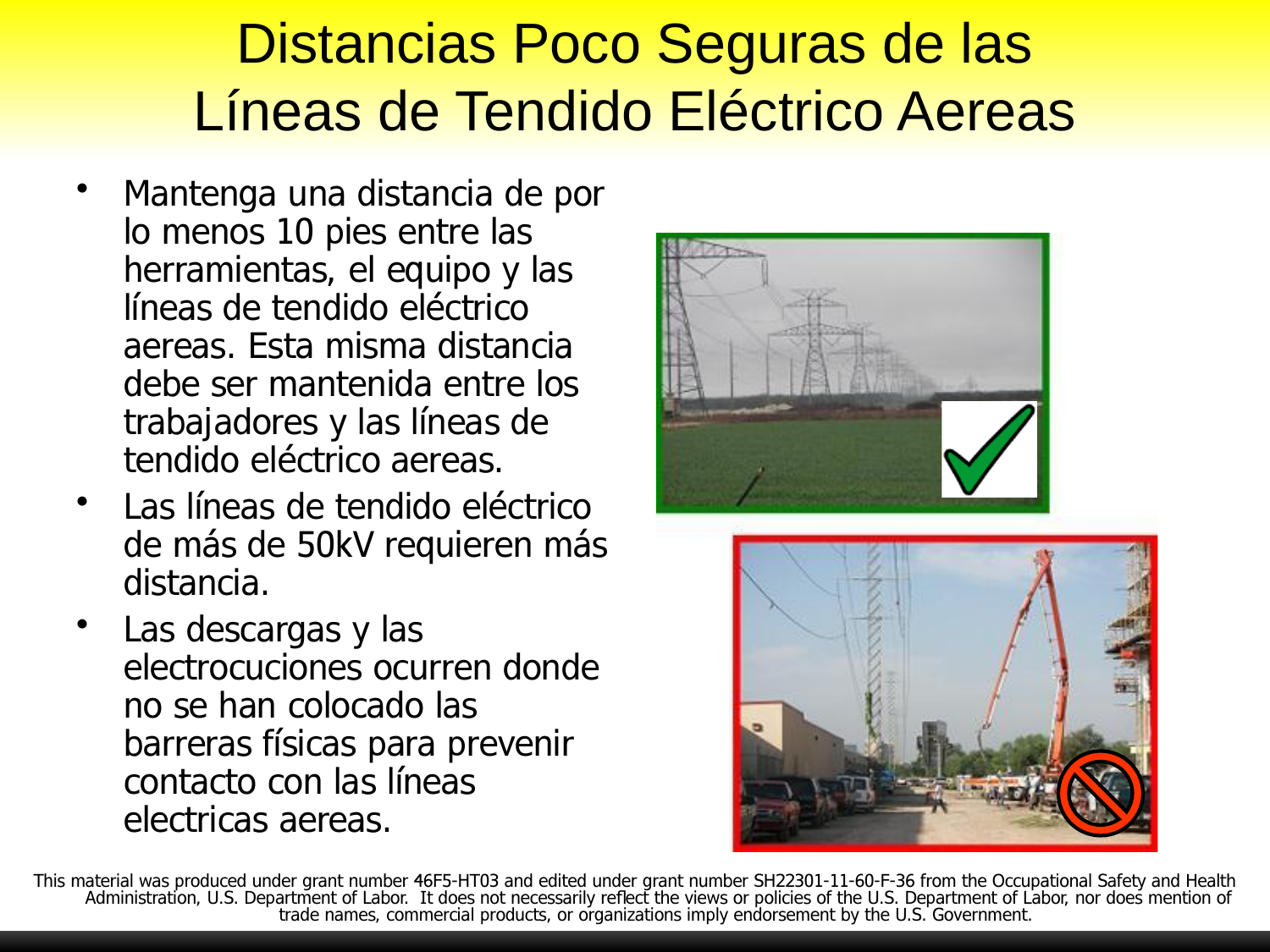

# Distancias Poco Seguras de las Líneas de Tendido Eléctrico Aereas
Mantenga una distancia de por lo menos 10 pies entre las herramientas, el equipo y las líneas de tendido eléctrico aereas. Esta misma distancia debe ser mantenida entre los trabajadores y las líneas de tendido eléctrico aereas.
Las líneas de tendido eléctrico de más de 50kV requieren más distancia.
Las descargas y las electrocuciones ocurren donde no se han colocado las barreras físicas para prevenir contacto con las líneas electricas aereas.

This material was produced under grant number 46F5-HT03 and edited under grant number SH22301-11-60-F-36 from the Occupational Safety and Health Administration, U.S. Department of Labor.  It does not necessarily reflect the views or policies of the U.S. Department of Labor, nor does mention of trade names, commercial products, or organizations imply endorsement by the U.S. Government.